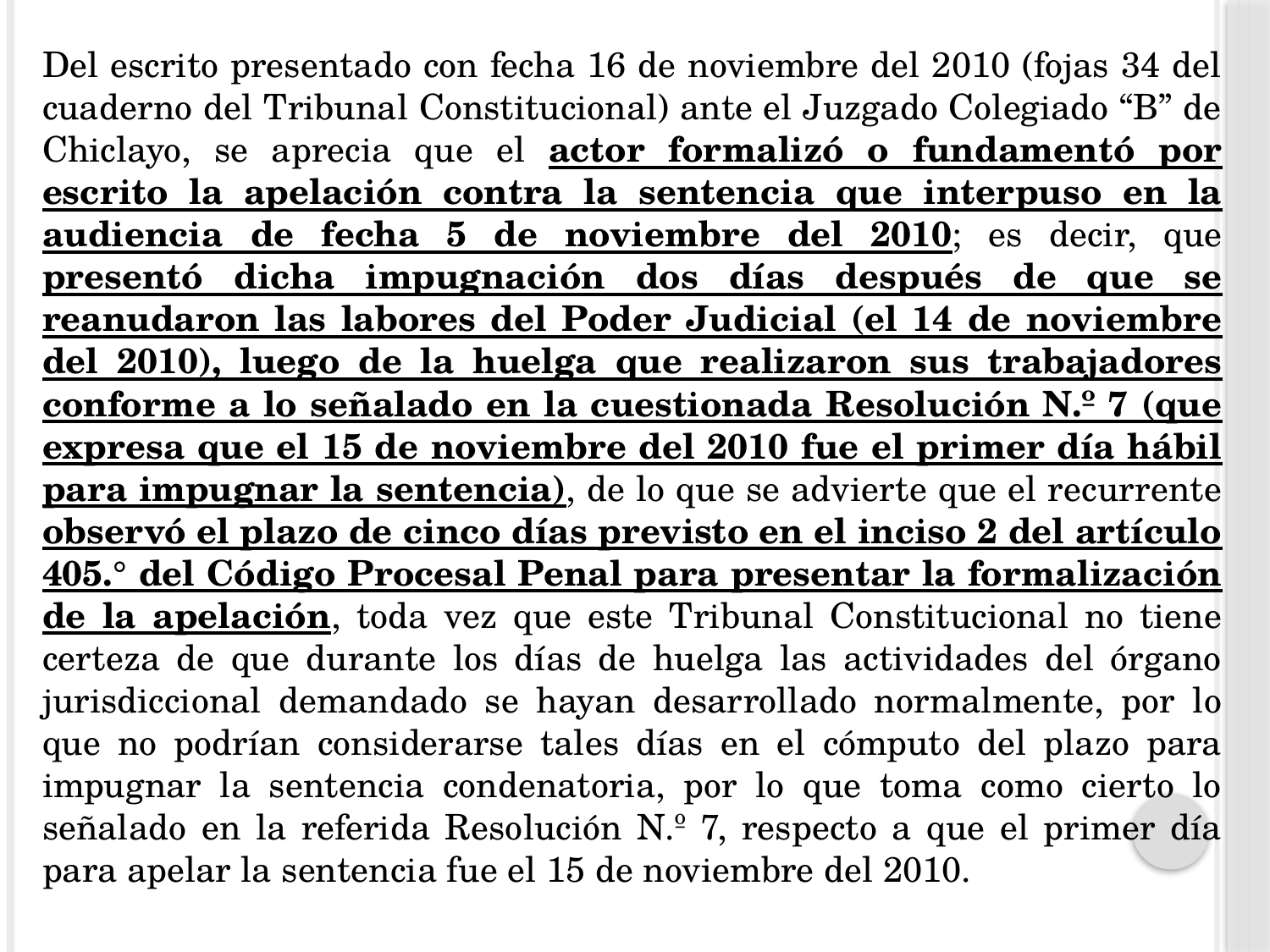

Del escrito presentado con fecha 16 de noviembre del 2010 (fojas 34 del cuaderno del Tribunal Constitucional) ante el Juzgado Colegiado “B” de Chiclayo, se aprecia que el actor formalizó o fundamentó por escrito la apelación contra la sentencia que interpuso en la audiencia de fecha 5 de noviembre del 2010; es decir, que presentó dicha impugnación dos días después de que se reanudaron las labores del Poder Judicial (el 14 de noviembre del 2010), luego de la huelga que realizaron sus trabajadores conforme a lo señalado en la cuestionada Resolución N.º 7 (que expresa que el 15 de noviembre del 2010 fue el primer día hábil para impugnar la sentencia), de lo que se advierte que el recurrente observó el plazo de cinco días previsto en el inciso 2 del artículo 405.° del Código Procesal Penal para presentar la formalización de la apelación, toda vez que este Tribunal Constitucional no tiene certeza de que durante los días de huelga las actividades del órgano jurisdiccional demandado se hayan desarrollado normalmente, por lo que no podrían considerarse tales días en el cómputo del plazo para impugnar la sentencia condenatoria, por lo que toma como cierto lo señalado en la referida Resolución N.º 7, respecto a que el primer día para apelar la sentencia fue el 15 de noviembre del 2010.